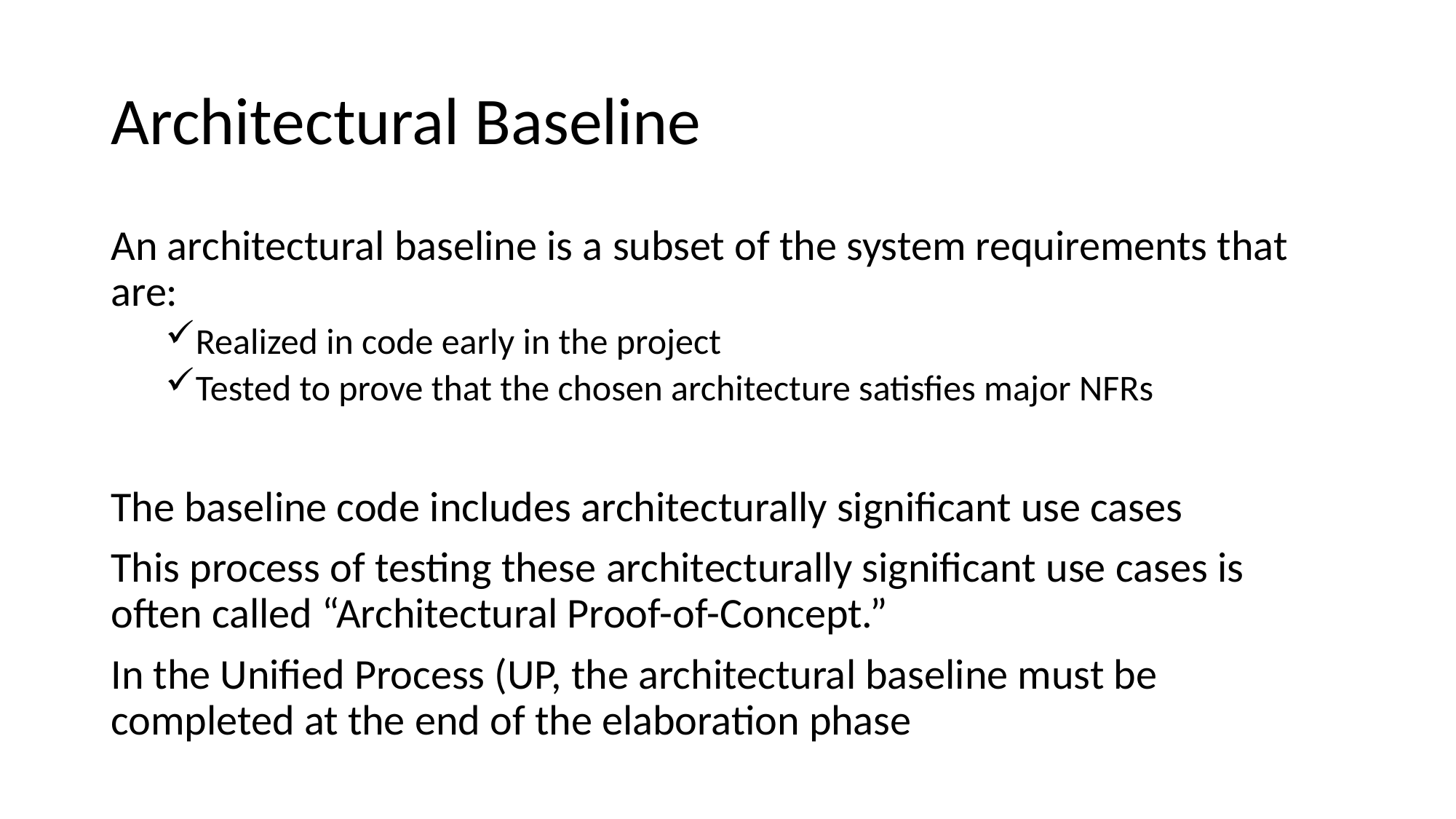

# Architectural Baseline
An architectural baseline is a subset of the system requirements that are:
Realized in code early in the project
Tested to prove that the chosen architecture satisfies major NFRs

The baseline code includes architecturally significant use cases
This process of testing these architecturally significant use cases is often called “Architectural Proof-of-Concept.”
In the Unified Process (UP, the architectural baseline must be completed at the end of the elaboration phase